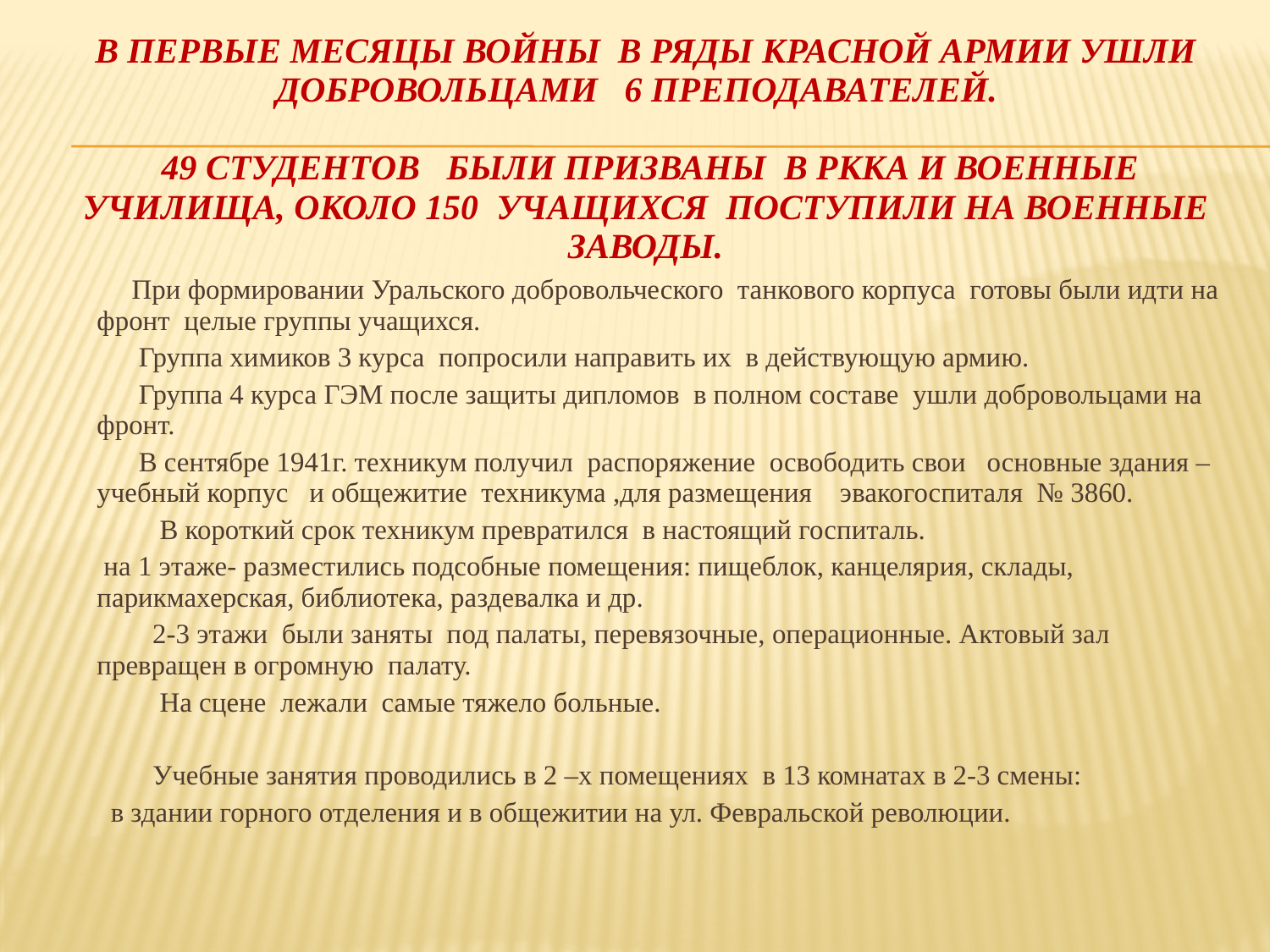

# В первые месяцы войны  в ряды Красной Армии ушли добровольцами   6 преподавателей. 49 студентов   были призваны  в РККА и военные училища, около 150  учащихся  поступили на военные заводы.

           При формировании Уральского добровольческого  танкового корпуса  готовы были идти на фронт  целые группы учащихся.
            Группа химиков 3 курса  попросили направить их  в действующую армию.
            Группа 4 курса ГЭМ после защиты дипломов  в полном составе  ушли добровольцами на фронт.
     	      В сентябре 1941г. техникум получил  распоряжение  освободить свои   основные здания – учебный корпус   и общежитие  техникума ,для размещения    эвакогоспиталя  № 3860.
               В короткий срок техникум превратился  в настоящий госпиталь.
       на 1 этаже- разместились подсобные помещения: пищеблок, канцелярия, склады, парикмахерская, библиотека, раздевалка и др.
              2-3 этажи  были заняты  под палаты, перевязочные, операционные. Актовый зал превращен в огромную  палату.
               На сцене  лежали  самые тяжело больные.

              Учебные занятия проводились в 2 –х помещениях  в 13 комнатах в 2-3 смены:
        в здании горного отделения и в общежитии на ул. Февральской революции.